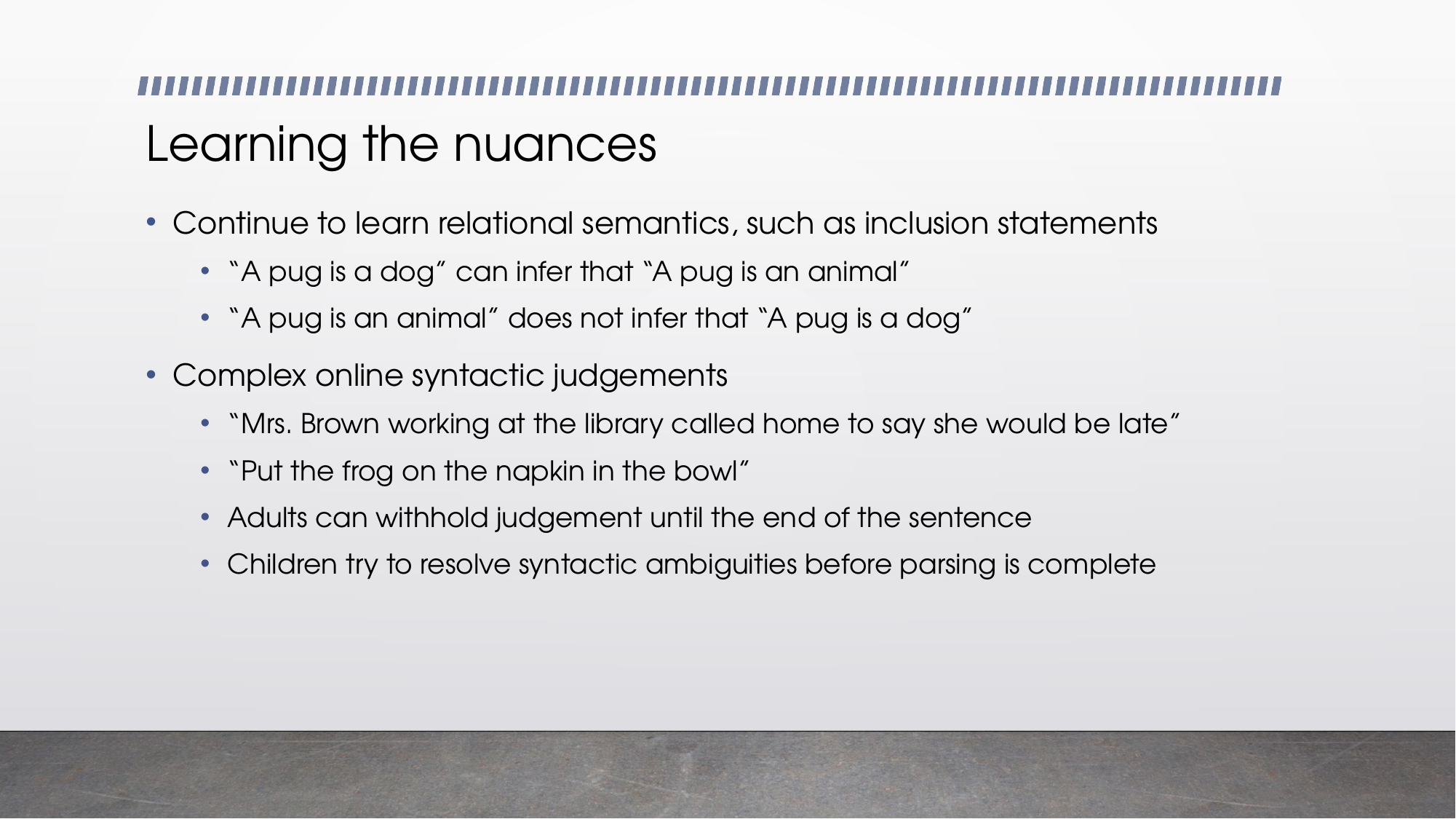

# Learning the nuances
Continue to learn relational semantics, such as inclusion statements
“A pug is a dog” can infer that “A pug is an animal”
“A pug is an animal” does not infer that “A pug is a dog”
Complex online syntactic judgements
“Mrs. Brown working at the library called home to say she would be late”
“Put the frog on the napkin in the bowl”
Adults can withhold judgement until the end of the sentence
Children try to resolve syntactic ambiguities before parsing is complete